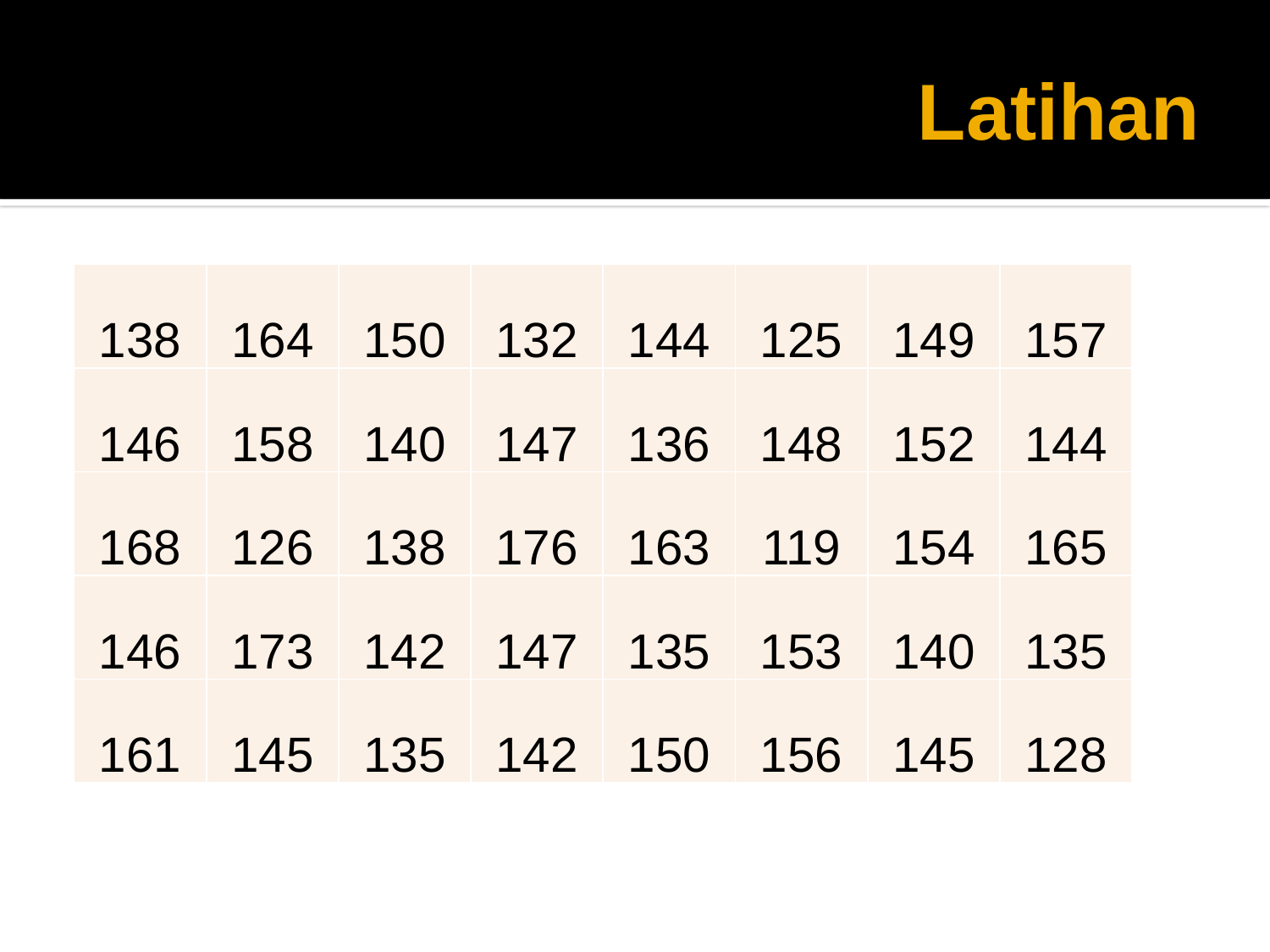

# Latihan
| 138 | 164 | 150 | 132 | 144 | 125 | 149 | 157 |
| --- | --- | --- | --- | --- | --- | --- | --- |
| 146 | 158 | 140 | 147 | 136 | 148 | 152 | 144 |
| 168 | 126 | 138 | 176 | 163 | 119 | 154 | 165 |
| 146 | 173 | 142 | 147 | 135 | 153 | 140 | 135 |
| 161 | 145 | 135 | 142 | 150 | 156 | 145 | 128 |